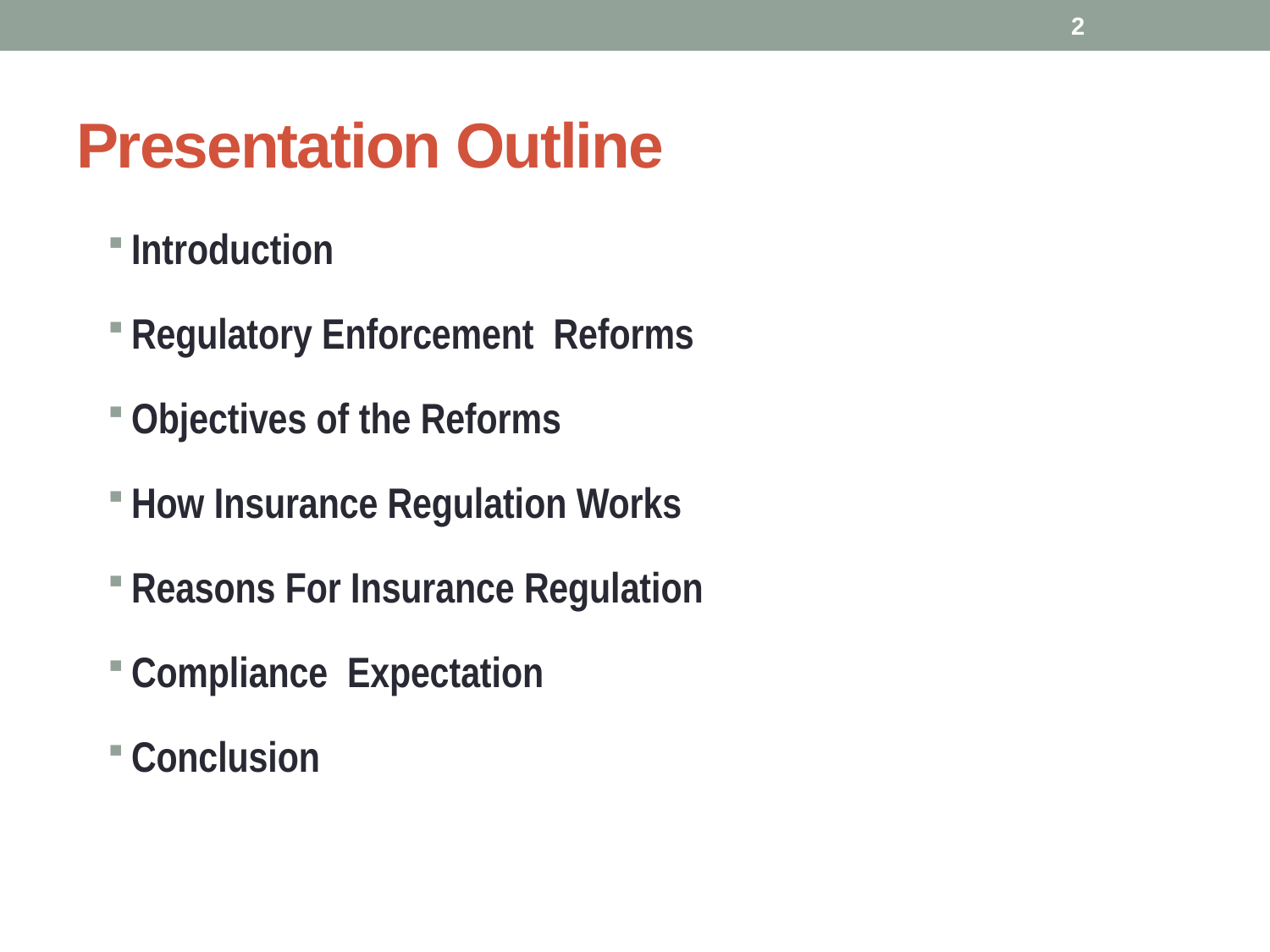

2
# Presentation Outline
Introduction
Regulatory Enforcement  Reforms
Objectives of the Reforms
How Insurance Regulation Works
Reasons For Insurance Regulation
Compliance  Expectation
Conclusion